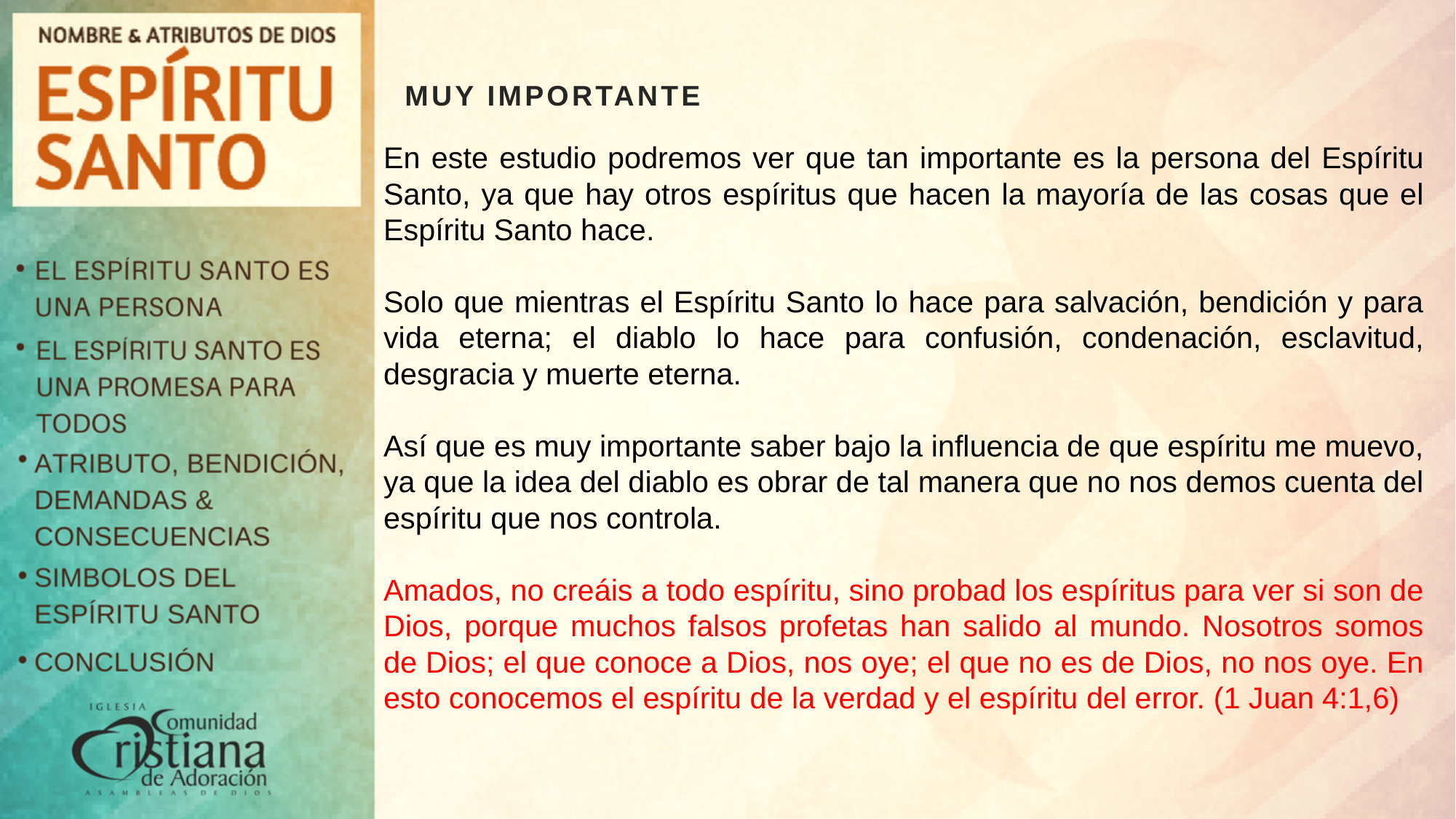

MUY IMPORTANTE
En este estudio podremos ver que tan importante es la persona del Espíritu Santo, ya que hay otros espíritus que hacen la mayoría de las cosas que el Espíritu Santo hace.

Solo que mientras el Espíritu Santo lo hace para salvación, bendición y para vida eterna; el diablo lo hace para confusión, condenación, esclavitud, desgracia y muerte eterna.

Así que es muy importante saber bajo la influencia de que espíritu me muevo, ya que la idea del diablo es obrar de tal manera que no nos demos cuenta del espíritu que nos controla.

Amados, no creáis a todo espíritu, sino probad los espíritus para ver si son de Dios, porque muchos falsos profetas han salido al mundo. Nosotros somos de Dios; el que conoce a Dios, nos oye; el que no es de Dios, no nos oye. En esto conocemos el espíritu de la verdad y el espíritu del error. (1 Juan 4:1,6)